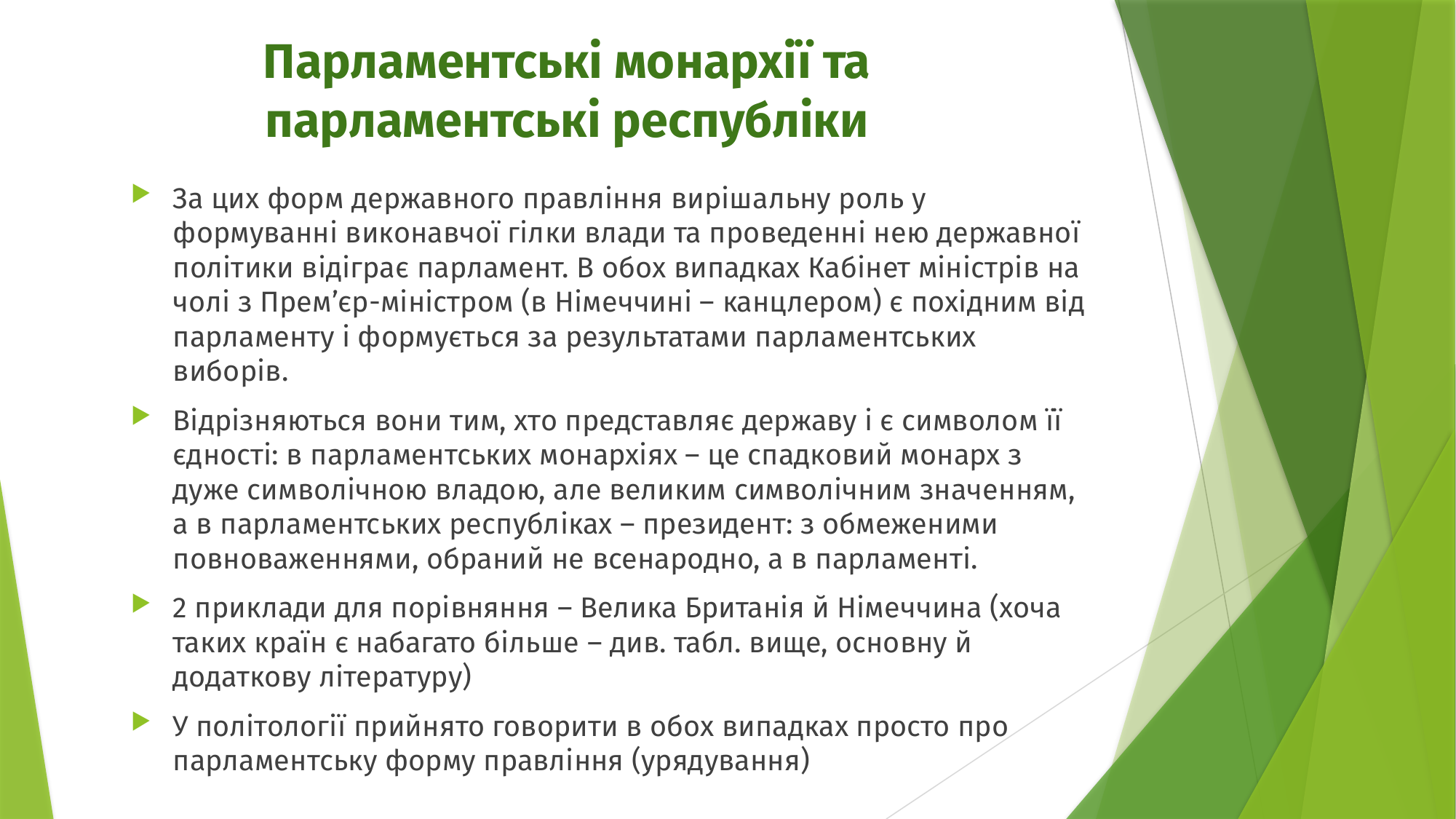

# Парламентські монархії та парламентські республіки
За цих форм державного правління вирішальну роль у формуванні виконавчої гілки влади та проведенні нею державної політики відіграє парламент. В обох випадках Кабінет міністрів на чолі з Прем’єр-міністром (в Німеччині – канцлером) є похідним від парламенту і формується за результатами парламентських виборів.
Відрізняються вони тим, хто представляє державу і є символом її єдності: в парламентських монархіях – це спадковий монарх з дуже символічною владою, але великим символічним значенням, а в парламентських республіках – президент: з обмеженими повноваженнями, обраний не всенародно, а в парламенті.
2 приклади для порівняння – Велика Британія й Німеччина (хоча таких країн є набагато більше – див. табл. вище, основну й додаткову літературу)
У політології прийнято говорити в обох випадках просто про парламентську форму правління (урядування)